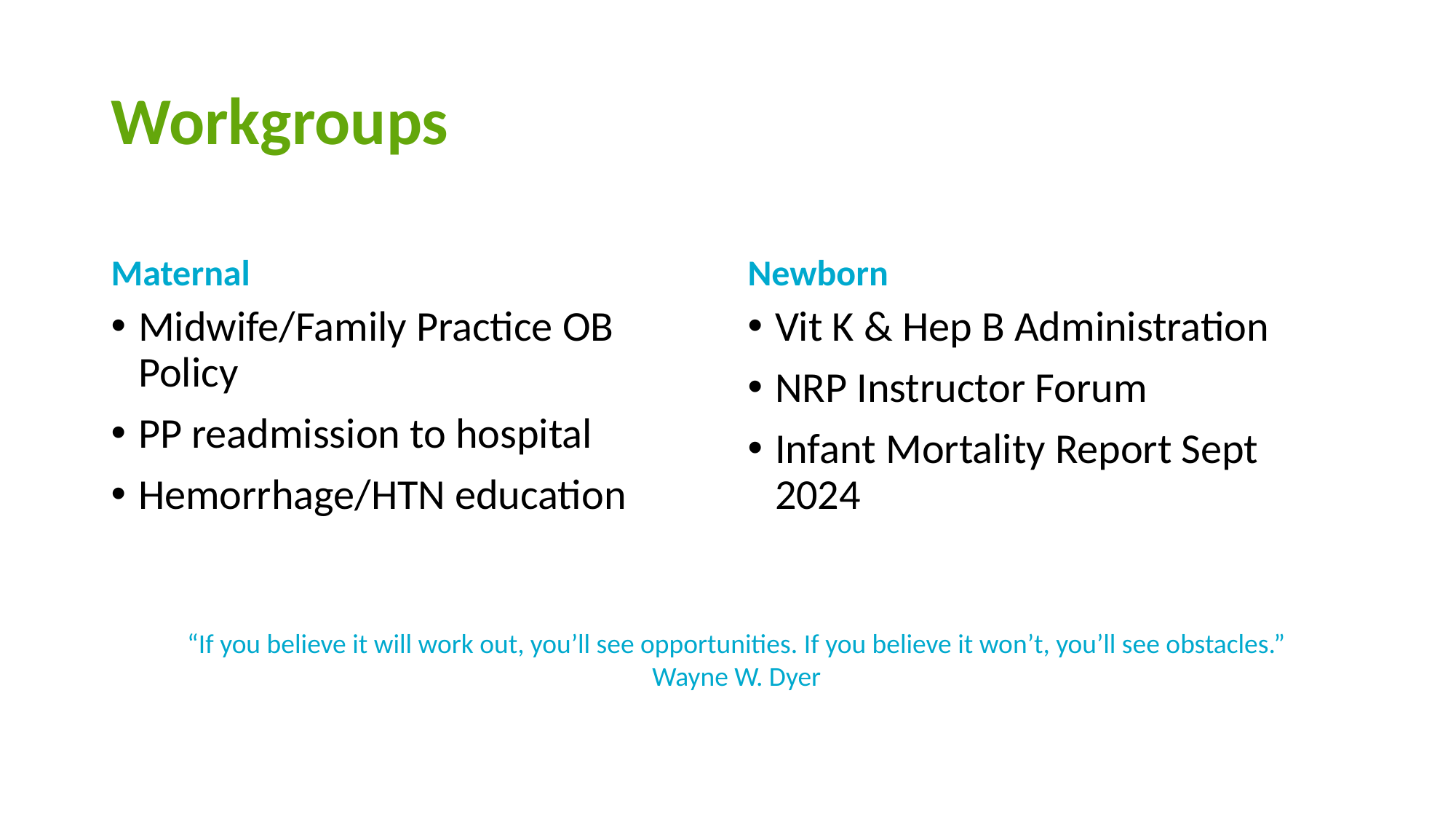

# Workgroups
Maternal
Newborn
Midwife/Family Practice OB Policy
PP readmission to hospital
Hemorrhage/HTN education
Vit K & Hep B Administration
NRP Instructor Forum
Infant Mortality Report Sept 2024
“If you believe it will work out, you’ll see opportunities. If you believe it won’t, you’ll see obstacles.”
Wayne W. Dyer